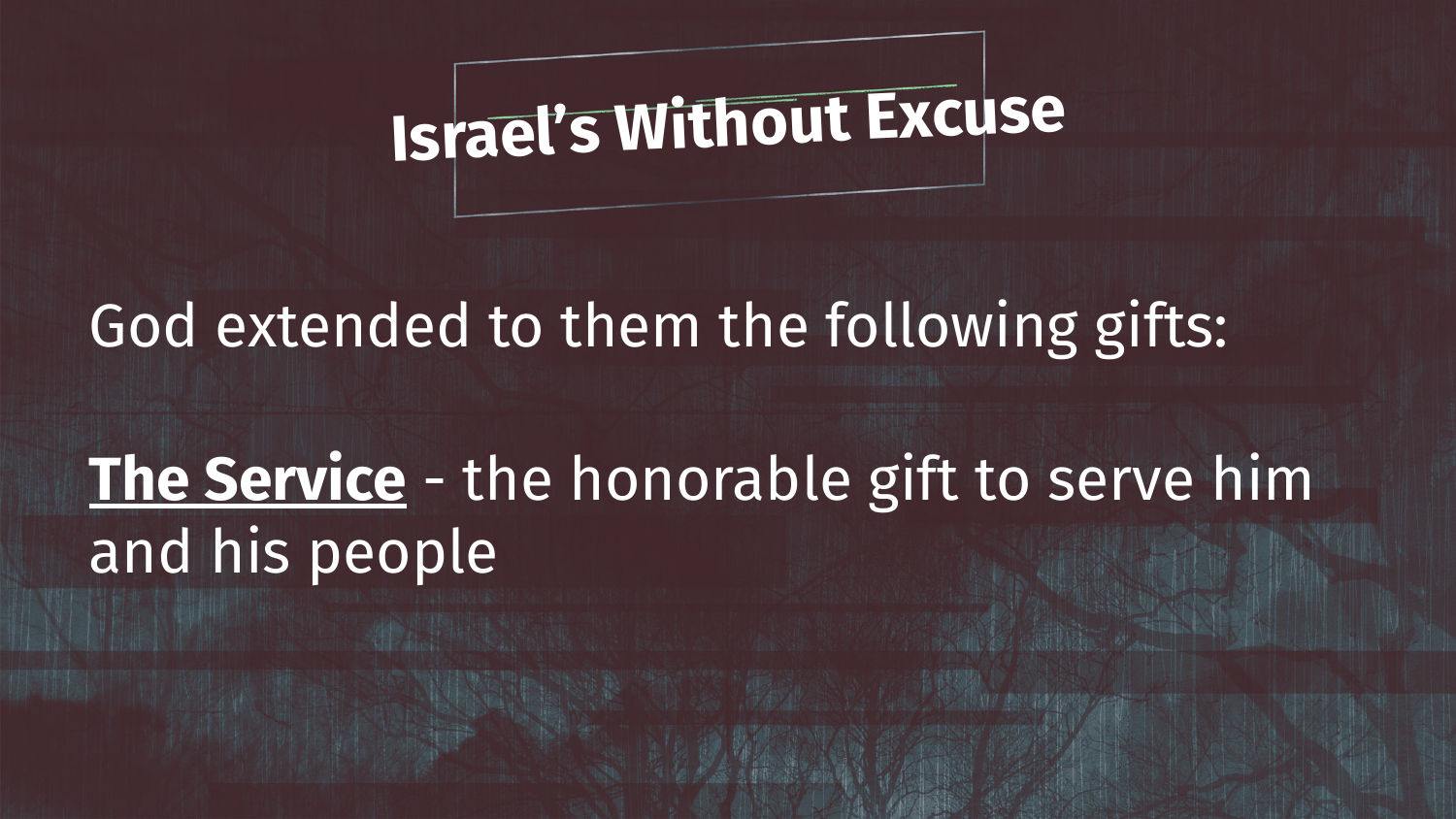

Israel’s Without Excuse
God extended to them the following gifts:

The Service - the honorable gift to serve him and his people